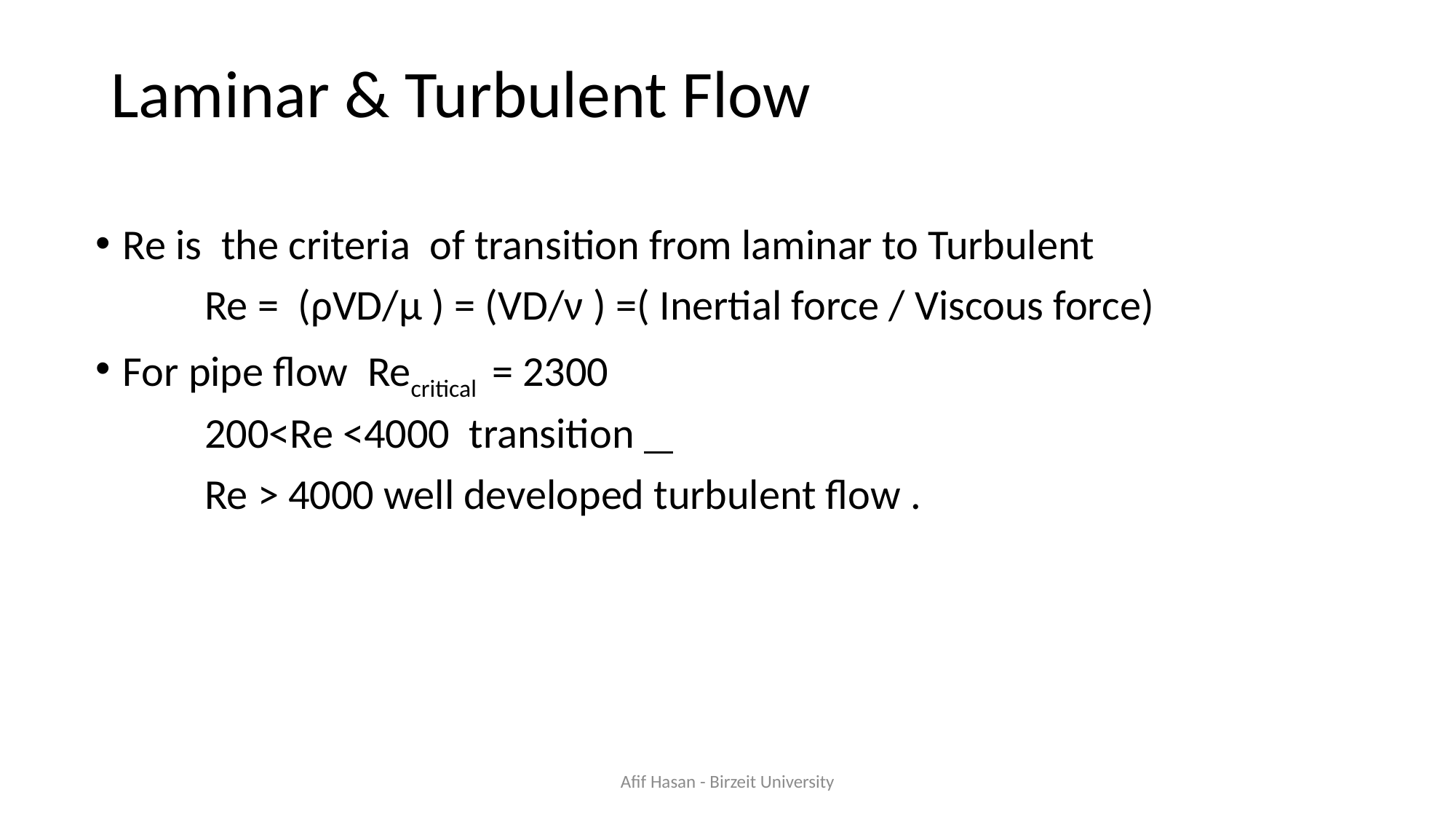

# Laminar & Turbulent Flow
Re is  the criteria  of transition from laminar to Turbulent
	Re =  (ρVD/µ ) = (VD/ν ) =( Inertial force / Viscous force)
For pipe flow  Recritical  = 2300
	200<Re <4000  transition
	Re > 4000 well developed turbulent flow .
Afif Hasan - Birzeit University